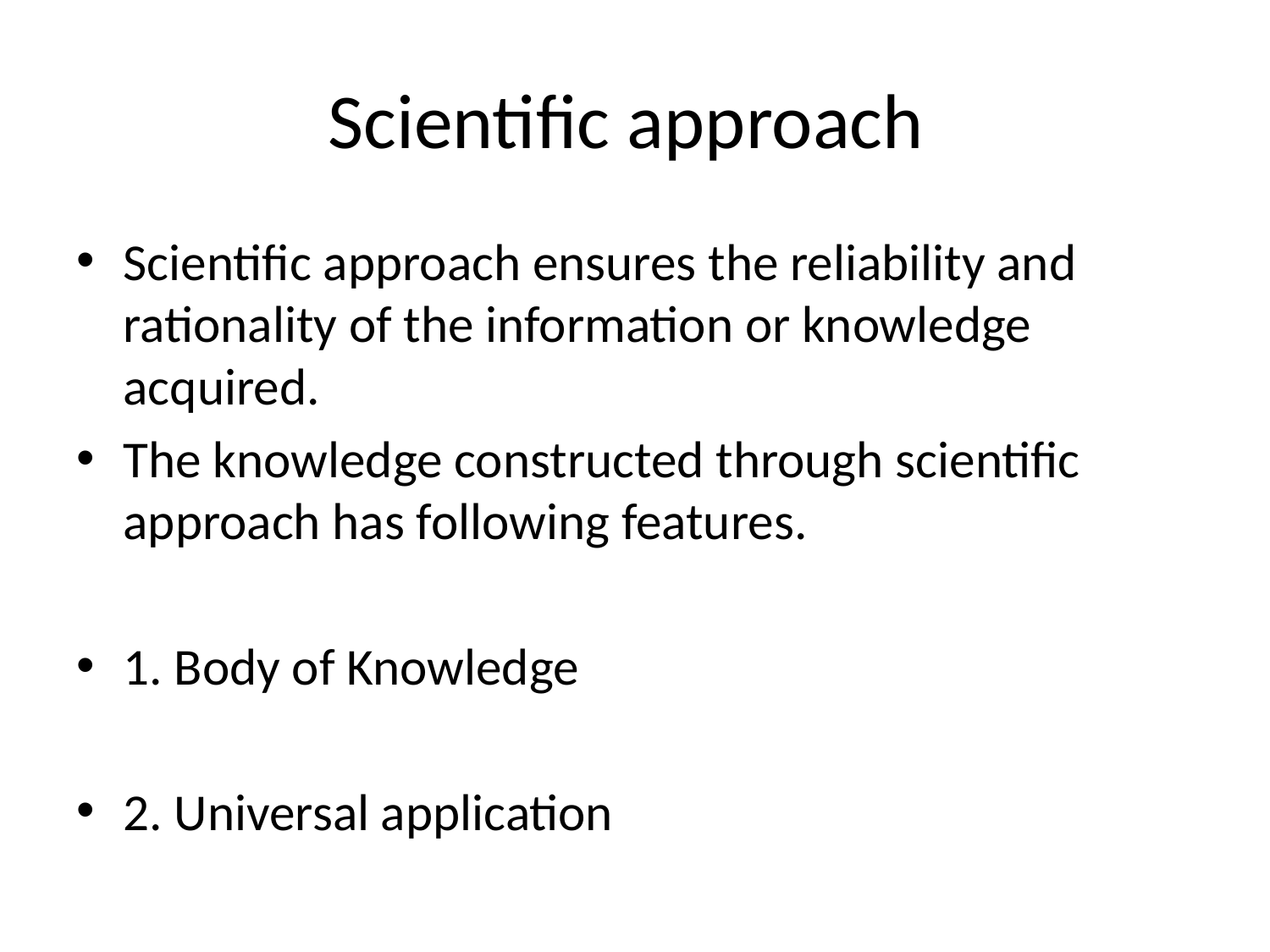

# ​Scientific approach
Scientific approach ensures the reliability and rationality of the information or knowledge acquired.
The knowledge constructed through scientific approach has following features.

​1. Body of Knowledge

2. Universal application